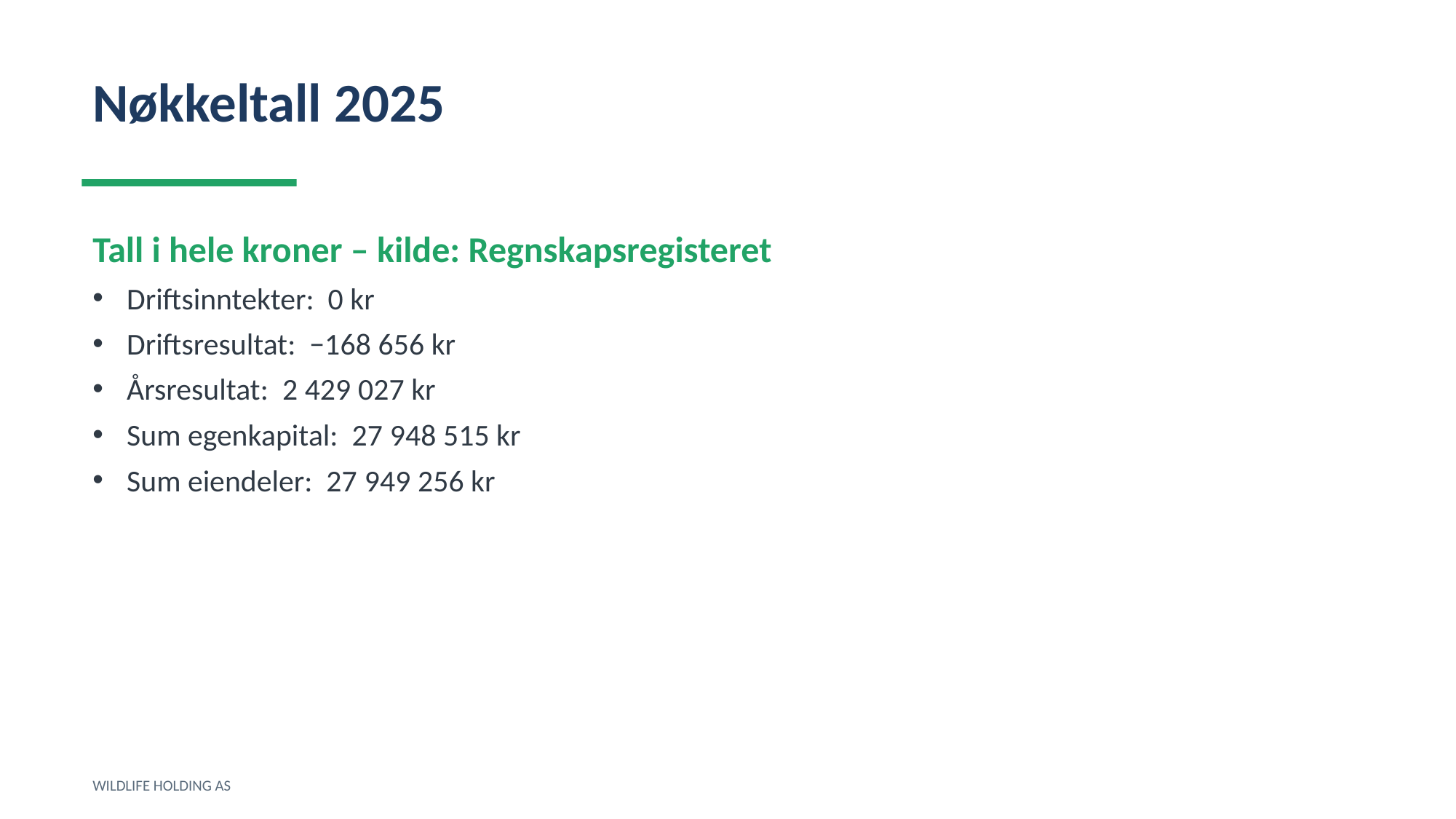

Nøkkeltall 2025

Tall i hele kroner – kilde: Regnskapsregisteret
Driftsinntekter:  0 kr
Driftsresultat:  −168 656 kr
Årsresultat:  2 429 027 kr
Sum egenkapital:  27 948 515 kr
Sum eiendeler:  27 949 256 kr
WILDLIFE HOLDING AS